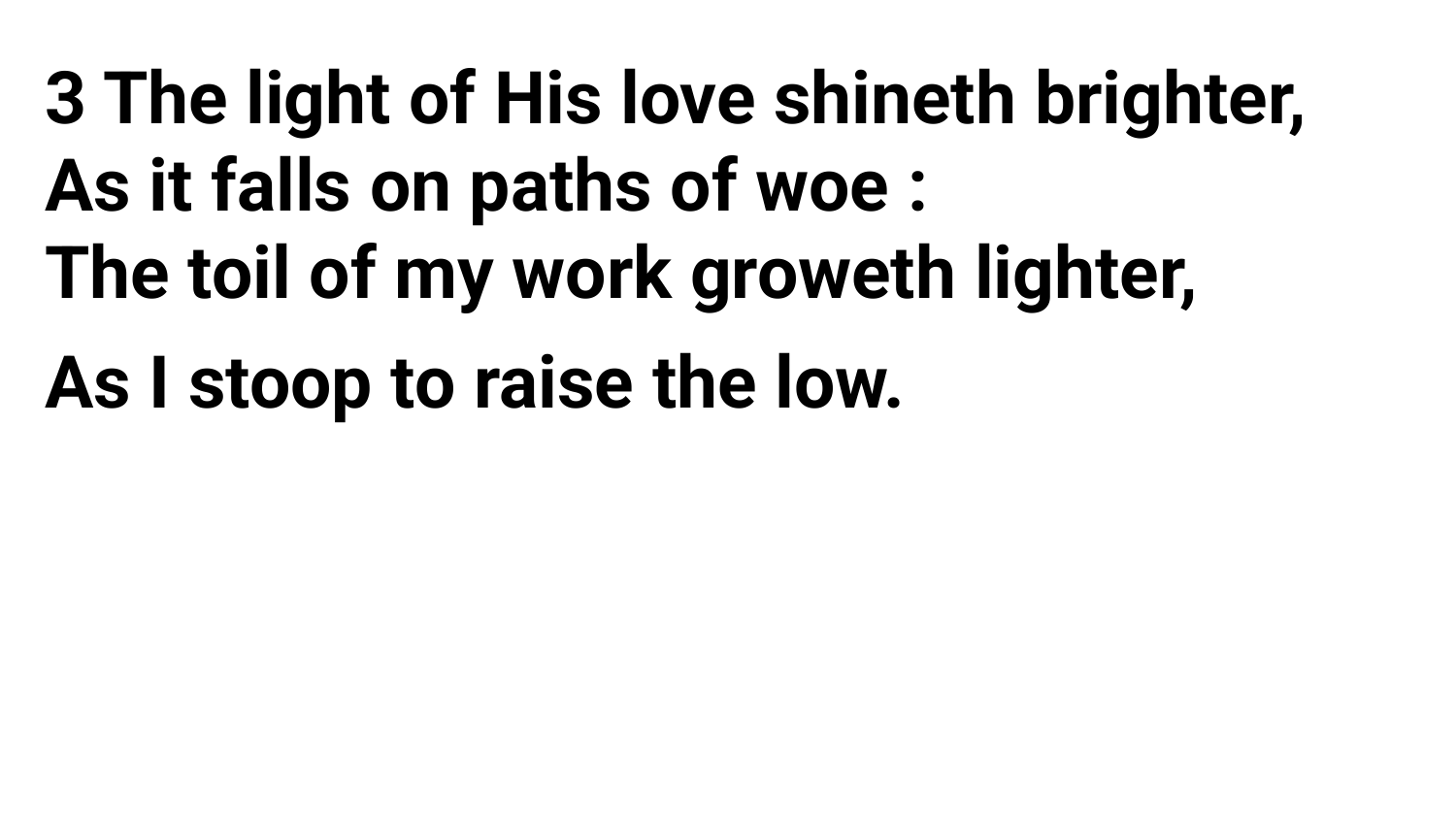

3 The light of His love shineth brighter,
As it falls on paths of woe :
The toil of my work groweth lighter,
As I stoop to raise the low.